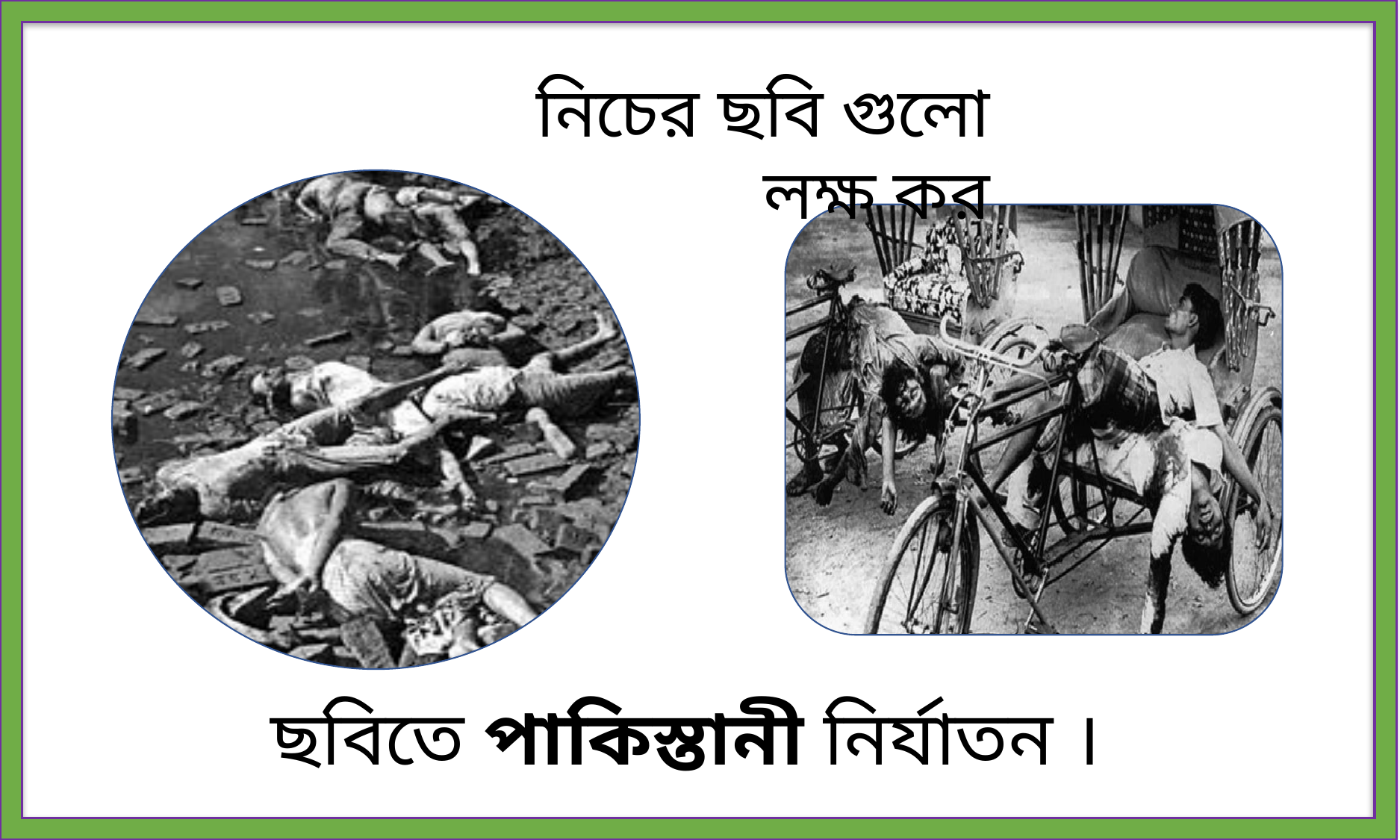

নিচের ছবি গুলো লক্ষ কর

ছবিতে পাকিস্তানী নির্যাতন ।